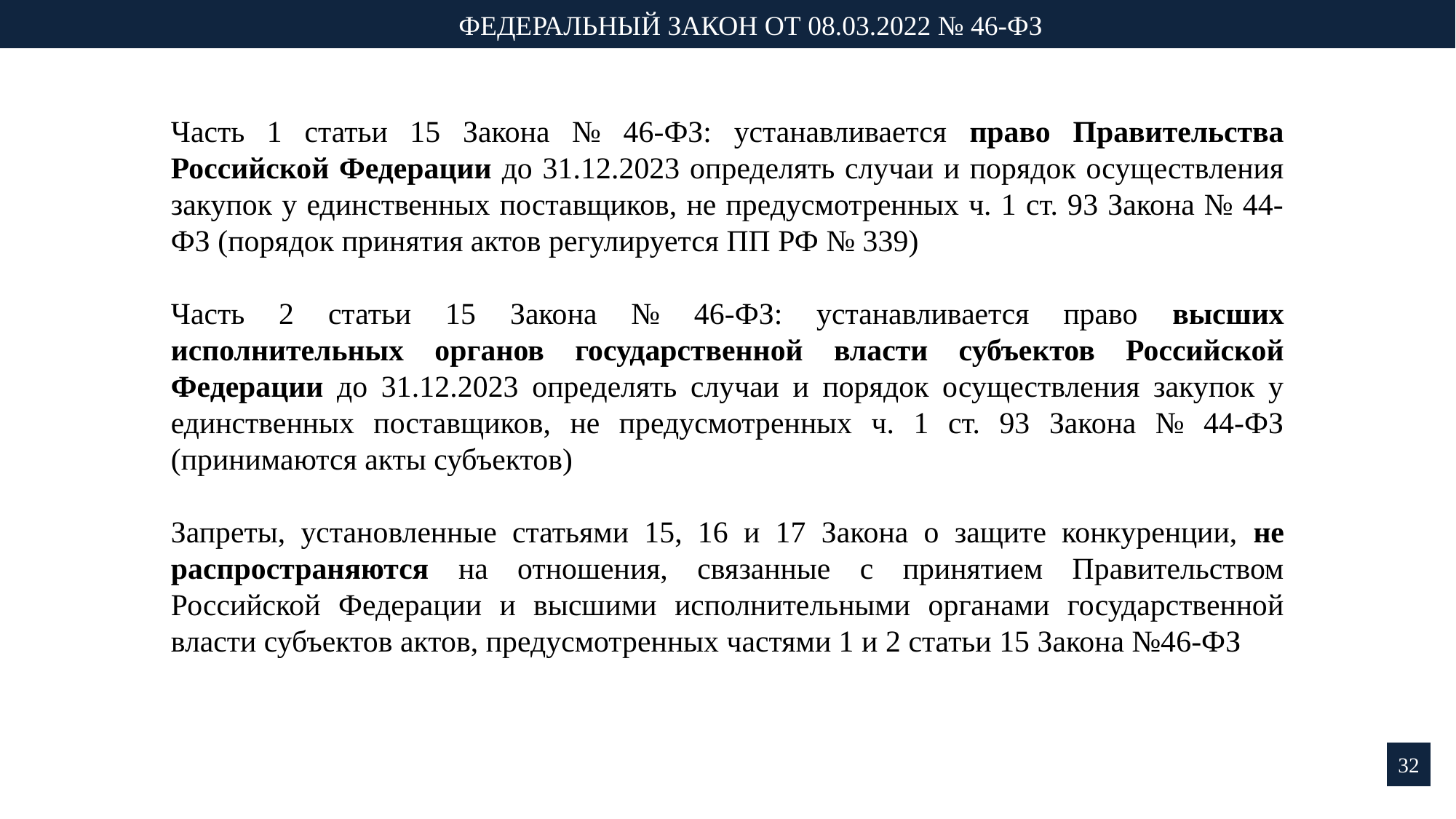

ФЕДЕРАЛЬНЫЙ ЗАКОН ОТ 08.03.2022 № 46-ФЗ

Часть 1 статьи 15 Закона № 46-ФЗ: устанавливается право Правительства Российской Федерации до 31.12.2023 определять случаи и порядок осуществления закупок у единственных поставщиков, не предусмотренных ч. 1 ст. 93 Закона № 44-ФЗ (порядок принятия актов регулируется ПП РФ № 339)

Часть 2 статьи 15 Закона № 46-ФЗ: устанавливается право высших исполнительных органов государственной власти субъектов Российской Федерации до 31.12.2023 определять случаи и порядок осуществления закупок у единственных поставщиков, не предусмотренных ч. 1 ст. 93 Закона № 44-ФЗ (принимаются акты субъектов)

Запреты, установленные статьями 15, 16 и 17 Закона о защите конкуренции, не распространяются на отношения, связанные с принятием Правительством Российской Федерации и высшими исполнительными органами государственной власти субъектов актов, предусмотренных частями 1 и 2 статьи 15 Закона №46-ФЗ

32